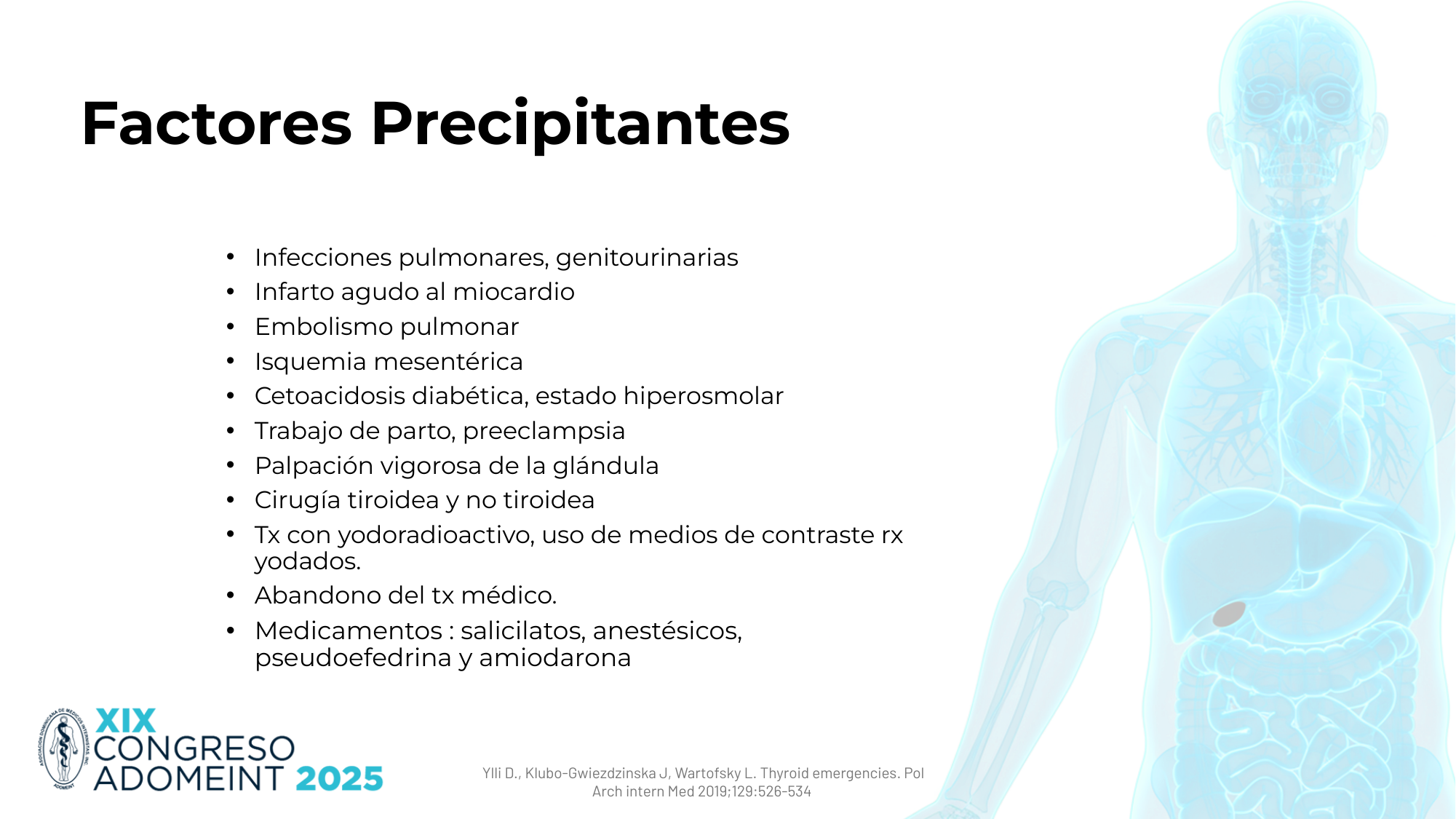

# Factores Precipitantes

Infecciones pulmonares, genitourinarias
Infarto agudo al miocardio
Embolismo pulmonar
Isquemia mesentérica
Cetoacidosis diabética, estado hiperosmolar
Trabajo de parto, preeclampsia
Palpación vigorosa de la glándula
Cirugía tiroidea y no tiroidea
Tx con yodoradioactivo, uso de medios de contraste rx yodados.
Abandono del tx médico.
Medicamentos : salicilatos, anestésicos, pseudoefedrina y amiodarona

Ylli D., Klubo-Gwiezdzinska J, Wartofsky L. Thyroid emergencies. Pol Arch intern Med 2019;129:526-534